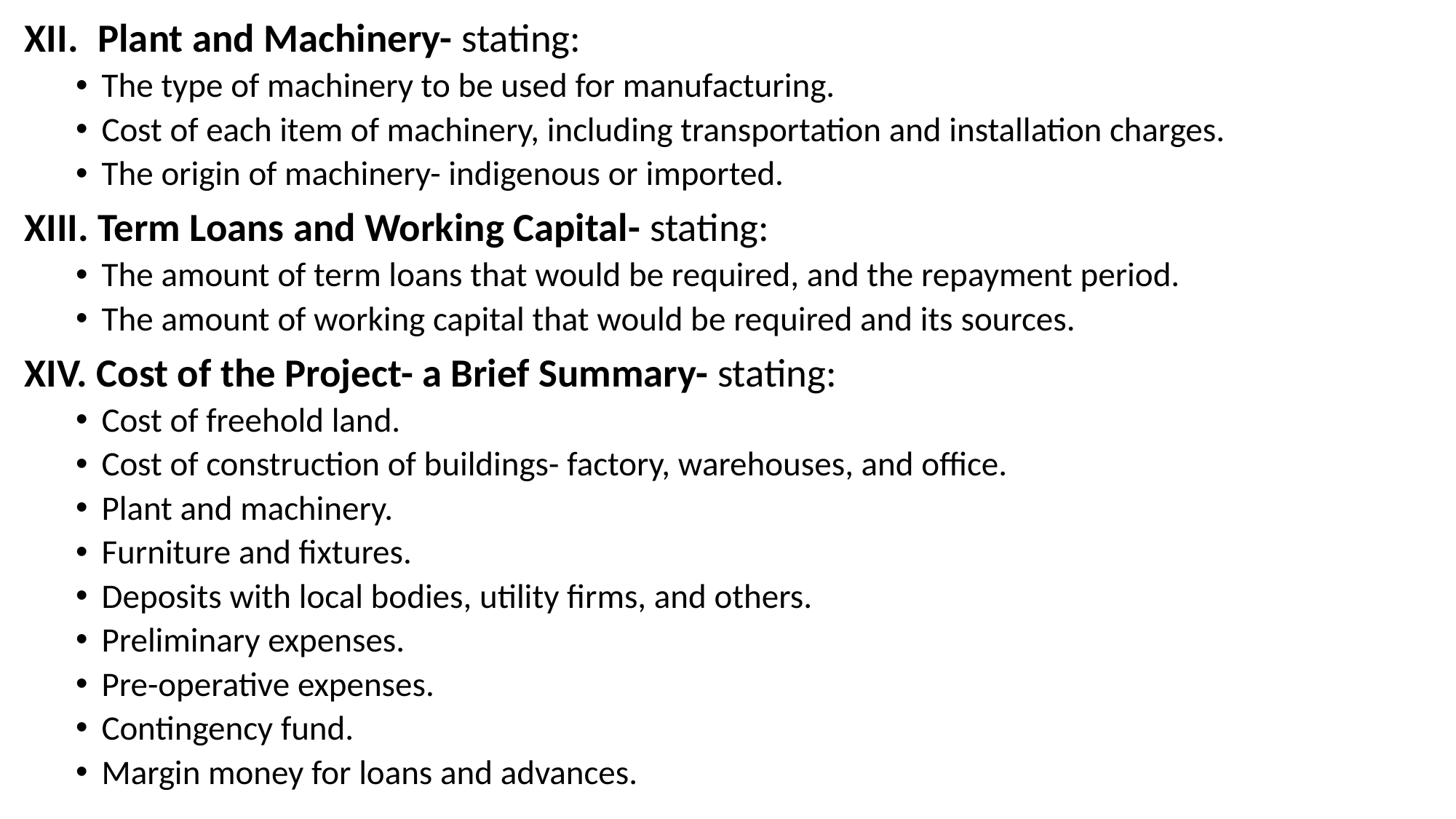

Plant and Machinery- stating:
The type of machinery to be used for manufacturing.
Cost of each item of machinery, including transportation and installation charges.
The origin of machinery- indigenous or imported.
XIII. Term Loans and Working Capital- stating:
The amount of term loans that would be required, and the repayment period.
The amount of working capital that would be required and its sources.
XIV. Cost of the Project- a Brief Summary- stating:
Cost of freehold land.
Cost of construction of buildings- factory, warehouses, and office.
Plant and machinery.
Furniture and fixtures.
Deposits with local bodies, utility firms, and others.
Preliminary expenses.
Pre-operative expenses.
Contingency fund.
Margin money for loans and advances.